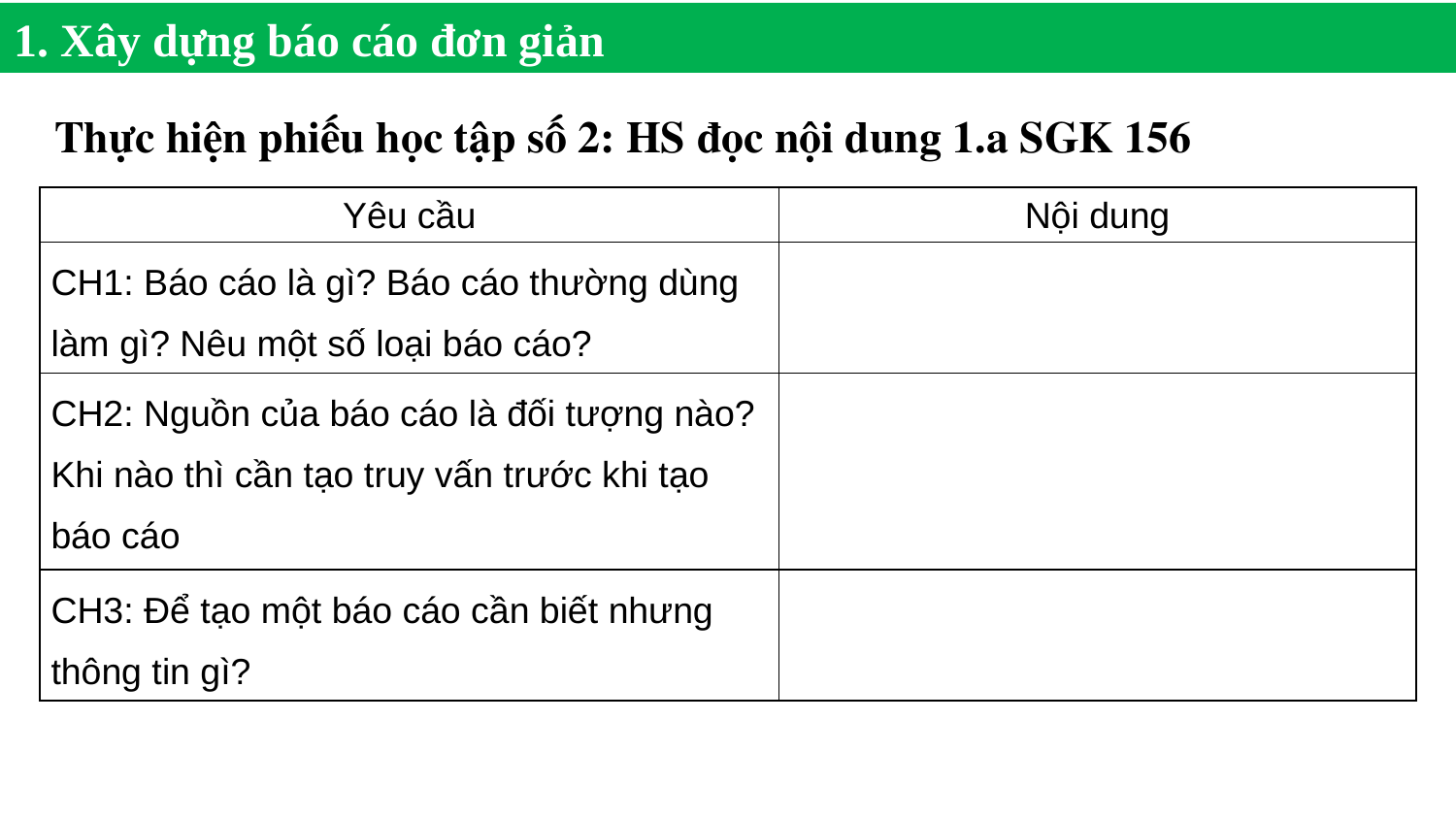

1. Xây dựng báo cáo đơn giản
Thực hiện phiếu học tập số 2: HS đọc nội dung 1.a SGK 156
| Yêu cầu | Nội dung |
| --- | --- |
| CH1: Báo cáo là gì? Báo cáo thường dùng làm gì? Nêu một số loại báo cáo? |  |
| CH2: Nguồn của báo cáo là đối tượng nào? Khi nào thì cần tạo truy vấn trước khi tạo báo cáo |  |
| CH3: Để tạo một báo cáo cần biết nhưng thông tin gì? |  |